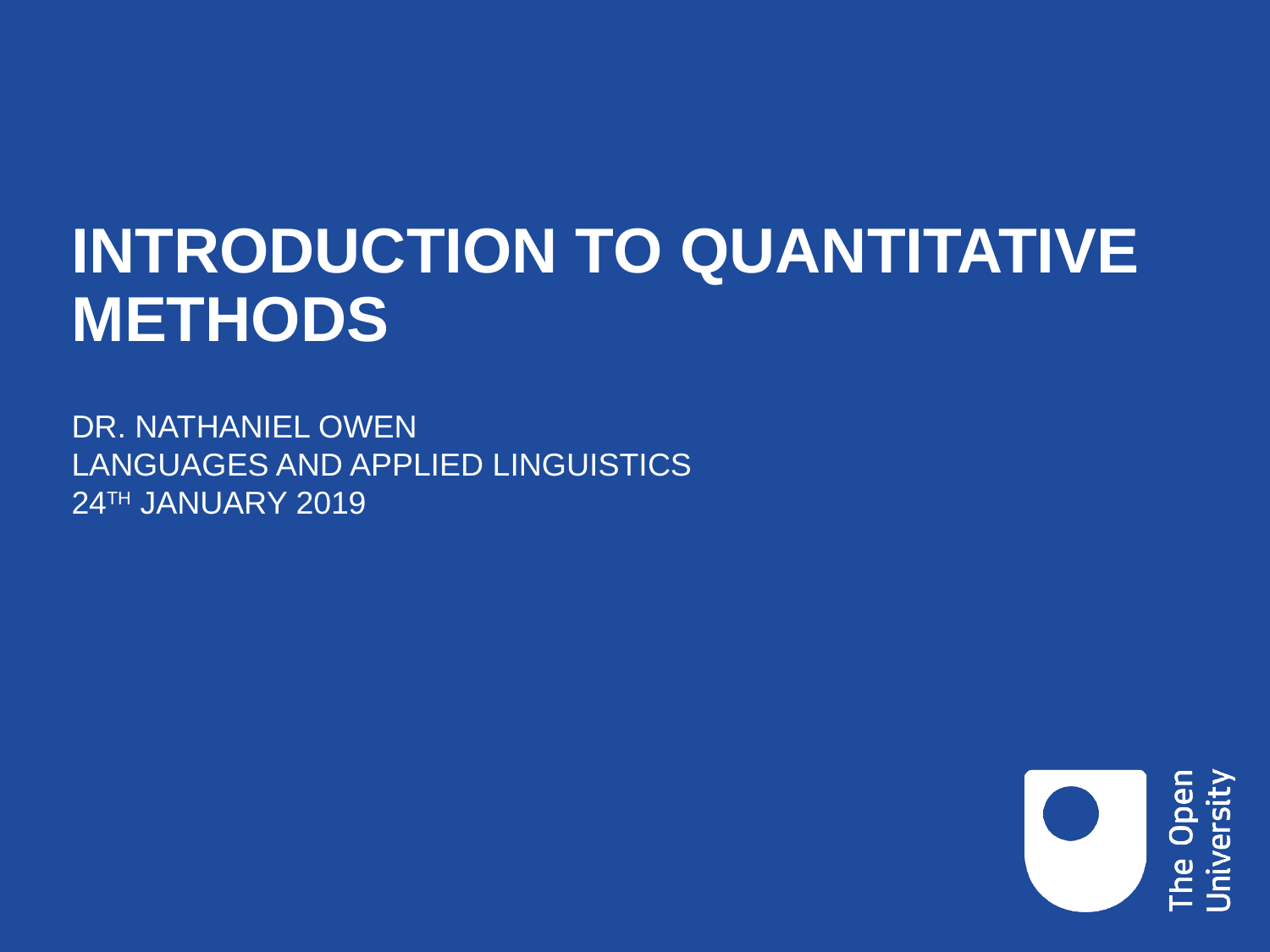

# INTRODUCTION TO QUANTITATIVE METHODS
DR. NATHANIEL OWEN
LANGUAGES AND APPLIED LINGUISTICS
24TH JANUARY 2019